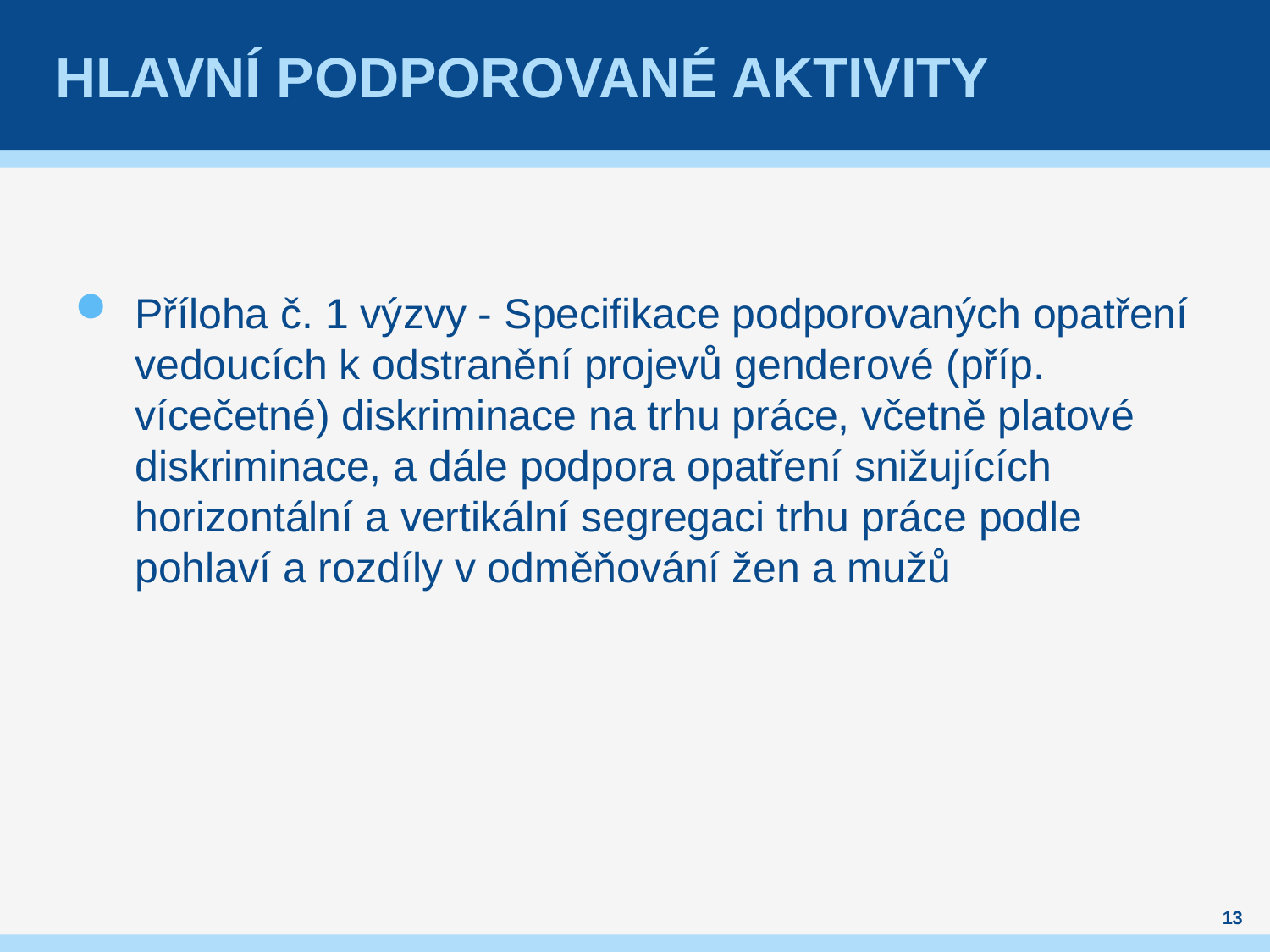

# Hlavní podporované Aktivity
Příloha č. 1 výzvy - Specifikace podporovaných opatření vedoucích k odstranění projevů genderové (příp. vícečetné) diskriminace na trhu práce, včetně platové diskriminace, a dále podpora opatření snižujících horizontální a vertikální segregaci trhu práce podle pohlaví a rozdíly v odměňování žen a mužů

13